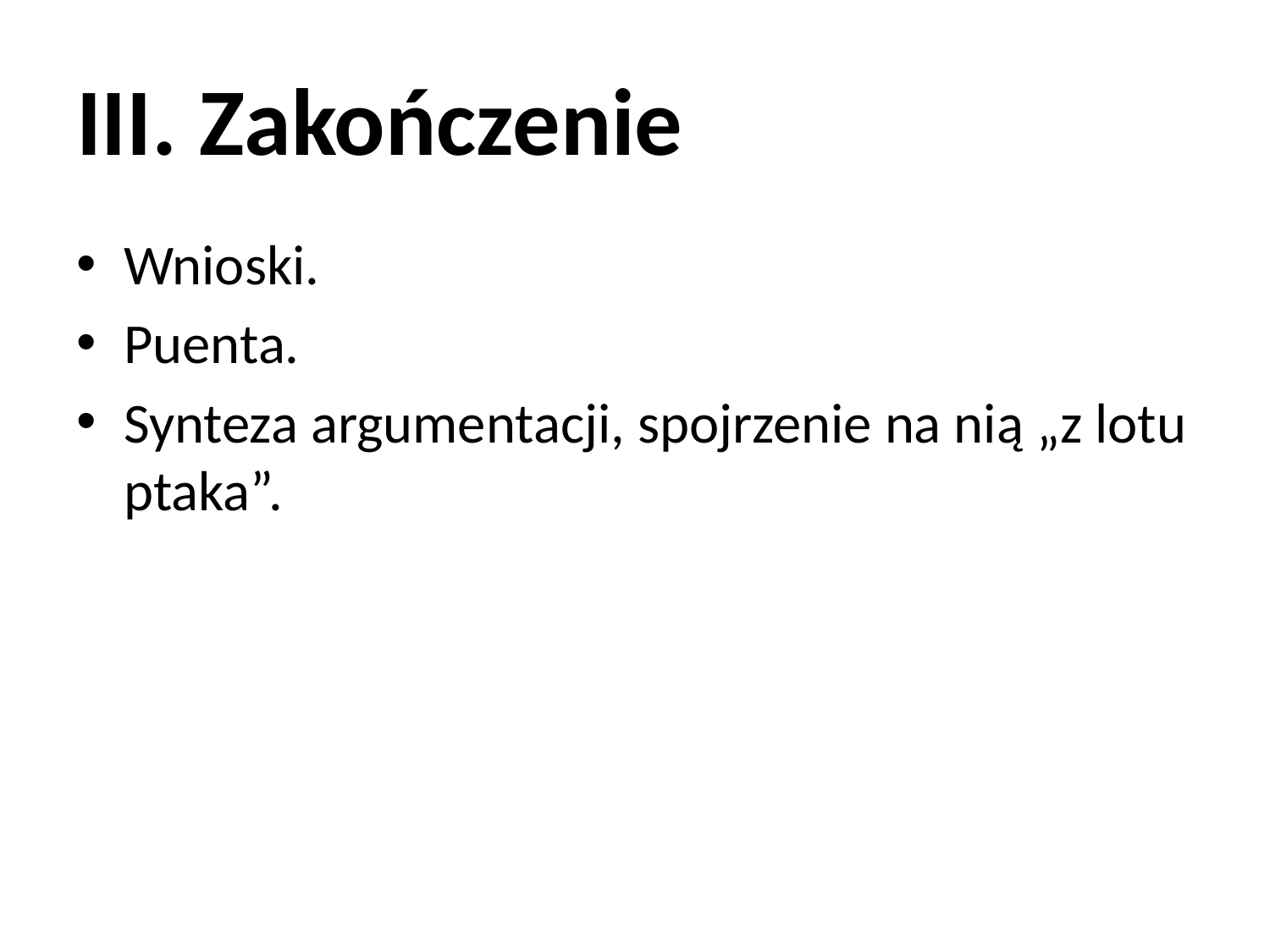

# III. Zakończenie
Wnioski.
Puenta.
Synteza argumentacji, spojrzenie na nią „z lotu ptaka”.